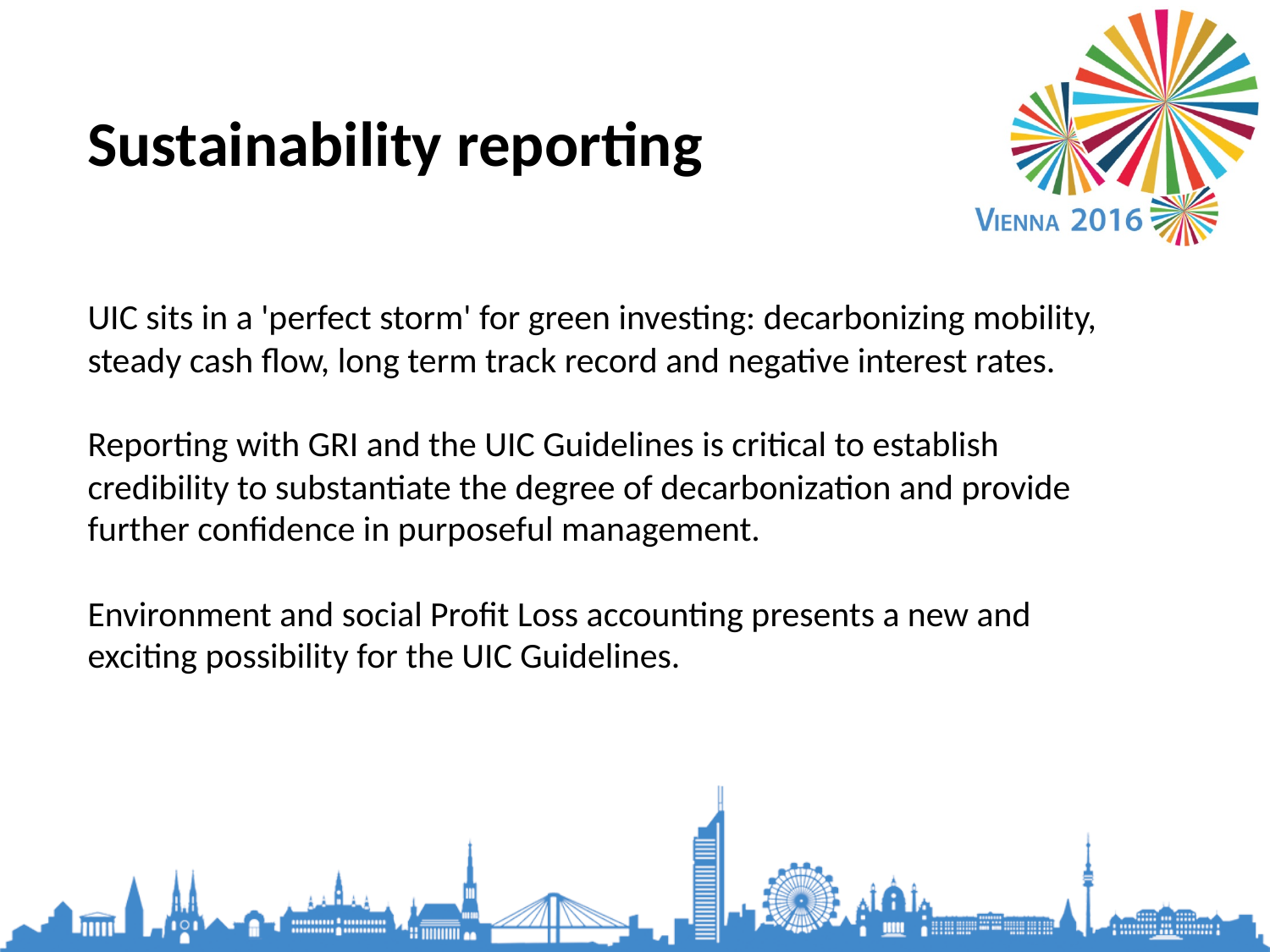

Sustainability reporting
UIC sits in a 'perfect storm' for green investing: decarbonizing mobility, steady cash flow, long term track record and negative interest rates.

Reporting with GRI and the UIC Guidelines is critical to establish credibility to substantiate the degree of decarbonization and provide further confidence in purposeful management.

Environment and social Profit Loss accounting presents a new and exciting possibility for the UIC Guidelines.